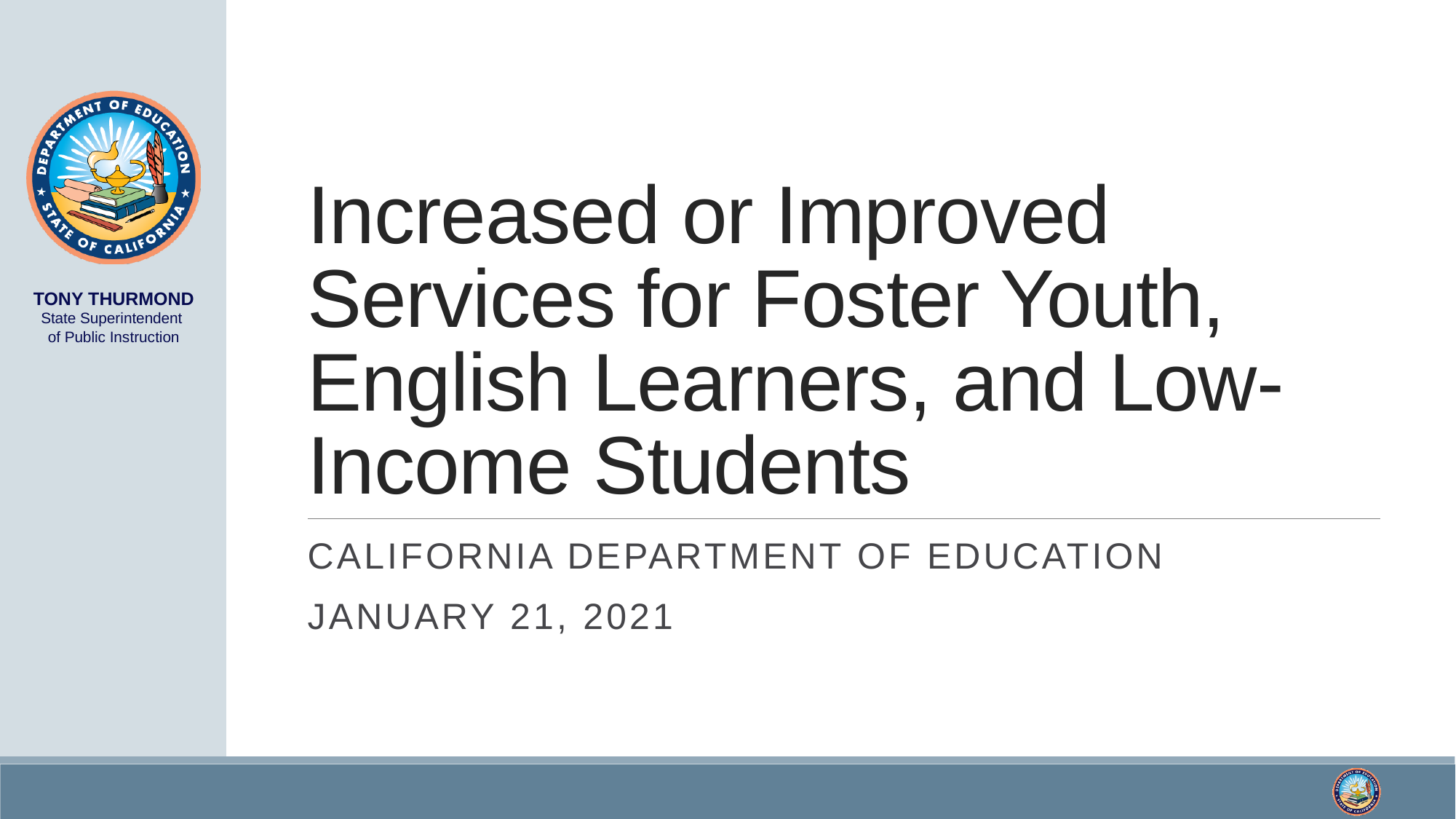

# Increased or Improved Services for Foster Youth, English Learners, and Low-Income Students
California Department of Education
January 21, 2021